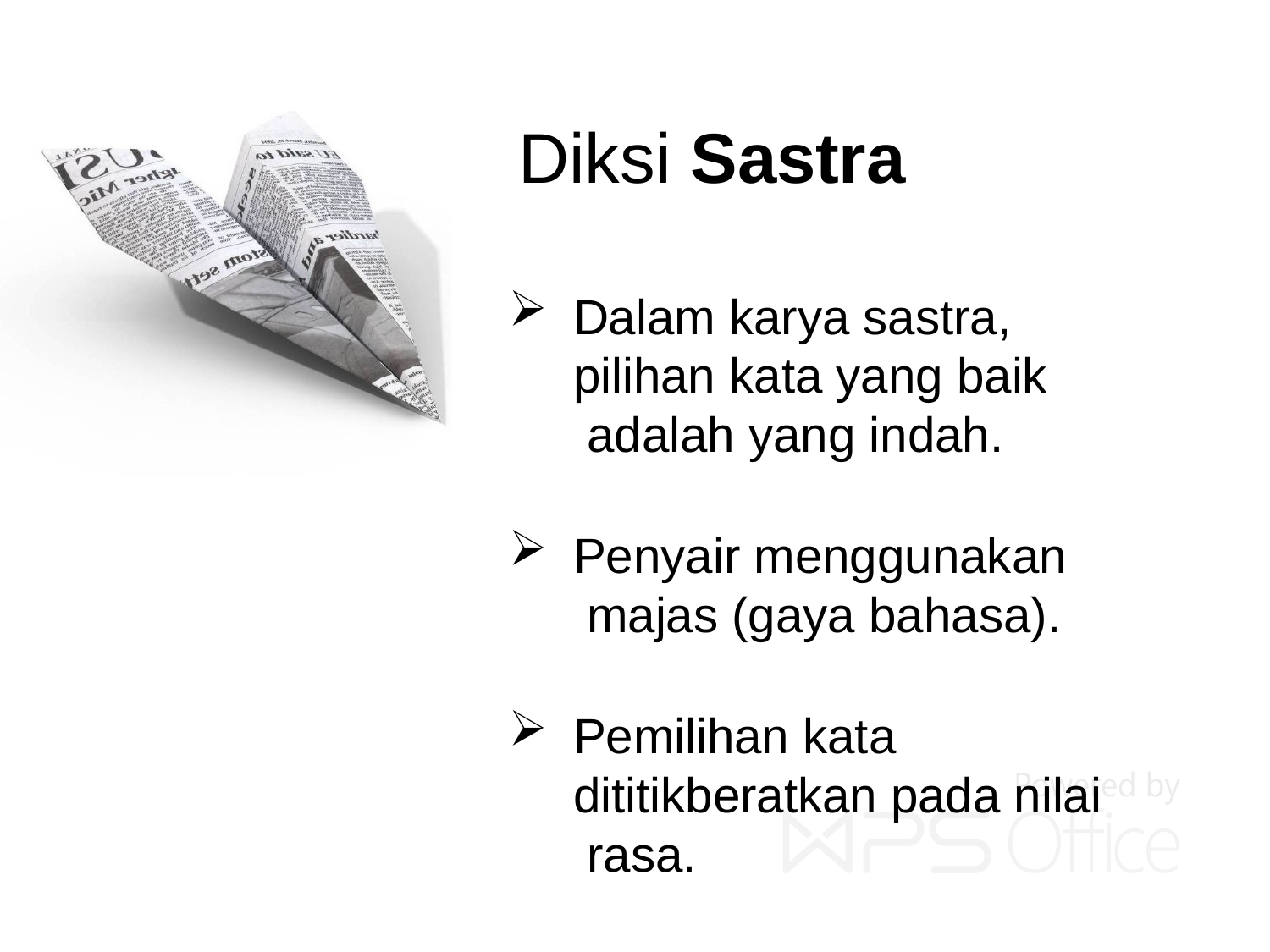

# Diksi Sastra
Dalam karya sastra,  pilihan kata yang baik  adalah yang indah.

Penyair menggunakan  majas (gaya bahasa).

Pemilihan kata  dititikberatkan pada nilai  rasa.